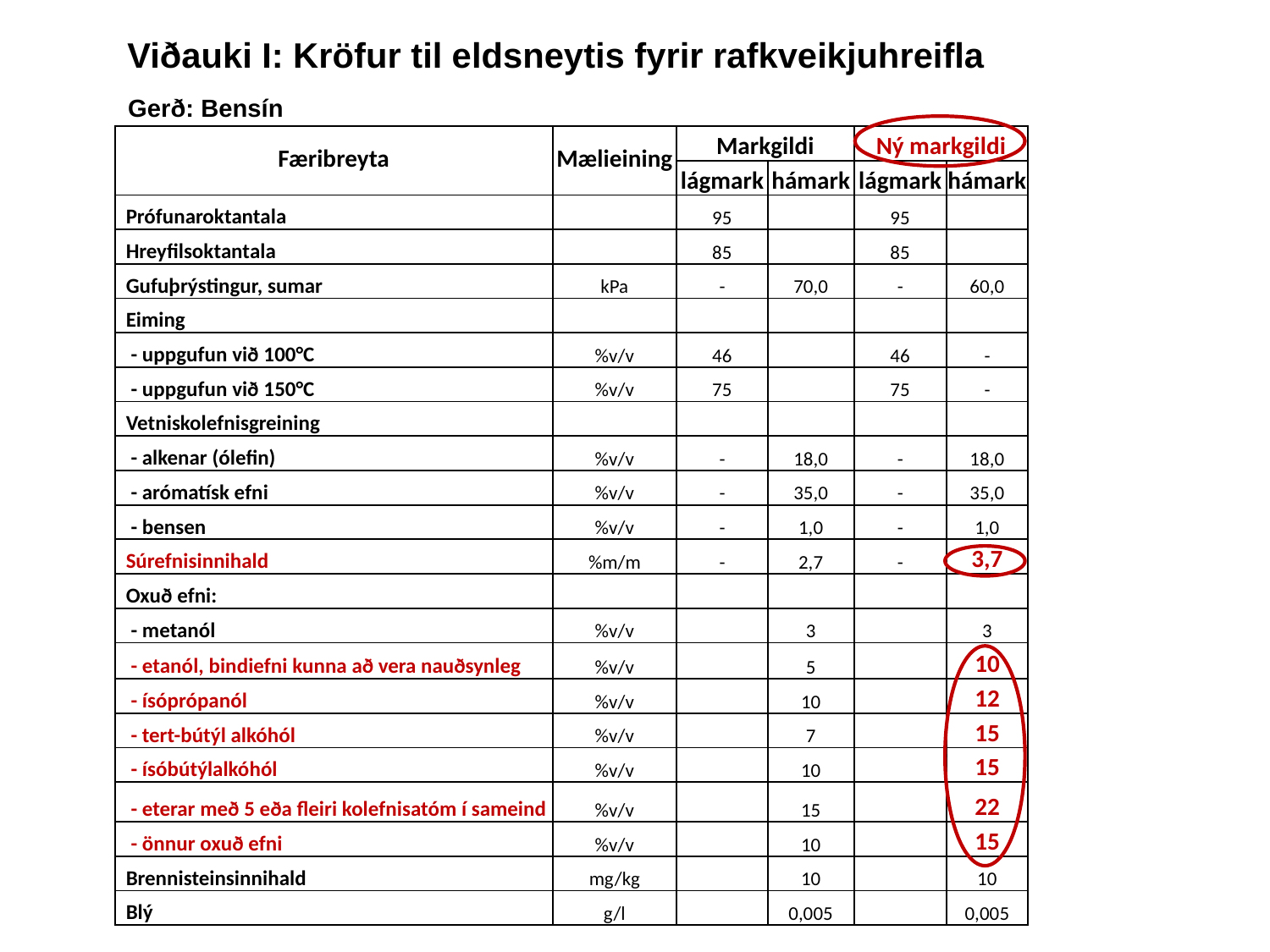

Viðauki I: Kröfur til eldsneytis fyrir rafkveikjuhreifla
Gerð: Bensín

| Færibreyta | Mælieining | Markgildi |  | Ný markgildi |  |
| --- | --- | --- | --- | --- | --- |
|  |  | lágmark | hámark | lágmark | hámark |
| Prófunaroktantala |  | 95 |  | 95 |  |
| Hreyfilsoktantala |  | 85 |  | 85 |  |
| Gufuþrýstingur, sumar | kPa | - | 70,0 | - | 60,0 |
| Eiming |  |  |  |  |  |
| - uppgufun við 100°C | %v/v | 46 |  | 46 | - |
| - uppgufun við 150°C | %v/v | 75 |  | 75 | - |
| Vetniskolefnisgreining |  |  |  |  |  |
| - alkenar (ólefin) | %v/v | - | 18,0 | - | 18,0 |
| - arómatísk efni | %v/v | - | 35,0 | - | 35,0 |
| - bensen | %v/v | - | 1,0 | - | 1,0 |
| Súrefnisinnihald | %m/m | - | 2,7 | - | 3,7 |
| Oxuð efni: |  |  |  |  |  |
| - metanól | %v/v |  | 3 |  | 3 |
| - etanól, bindiefni kunna að vera nauðsynleg | %v/v |  | 5 |  | 10 |
| - ísóprópanól | %v/v |  | 10 |  | 12 |
| - tert-bútýl alkóhól | %v/v |  | 7 |  | 15 |
| - ísóbútýlalkóhól | %v/v |  | 10 |  | 15 |
| - eterar með 5 eða fleiri kolefnisatóm í sameind | %v/v |  | 15 |  | 22 |
| - önnur oxuð efni | %v/v |  | 10 |  | 15 |
| Brennisteinsinnihald | mg/kg |  | 10 |  | 10 |
| Blý | g/l |  | 0,005 |  | 0,005 |